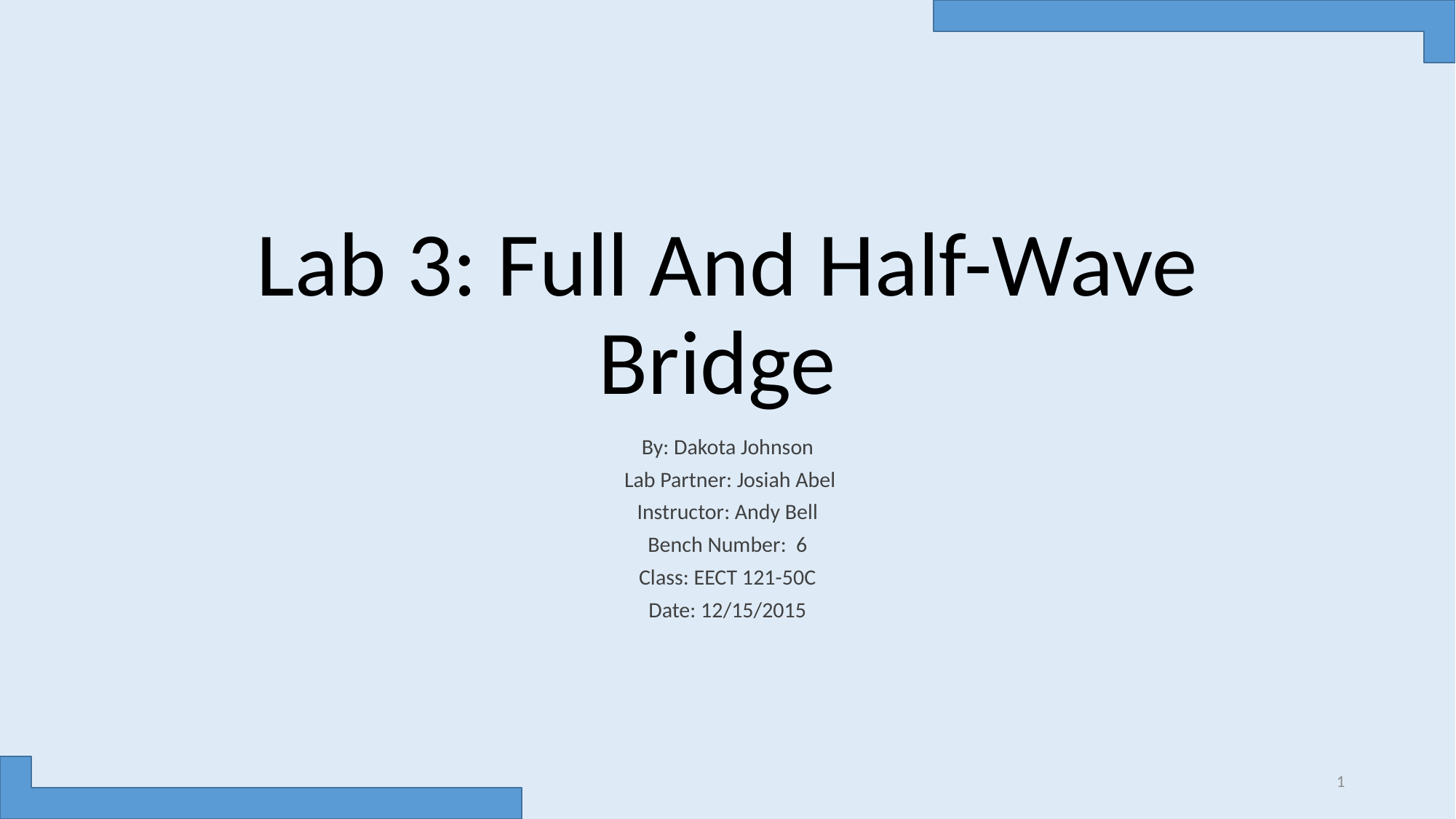

# Lab 3: Full And Half-Wave Bridge
By: Dakota Johnson
 Lab Partner: Josiah Abel
Instructor: Andy Bell
Bench Number:  6
Class: EECT 121-50C
Date: 12/15/2015

1